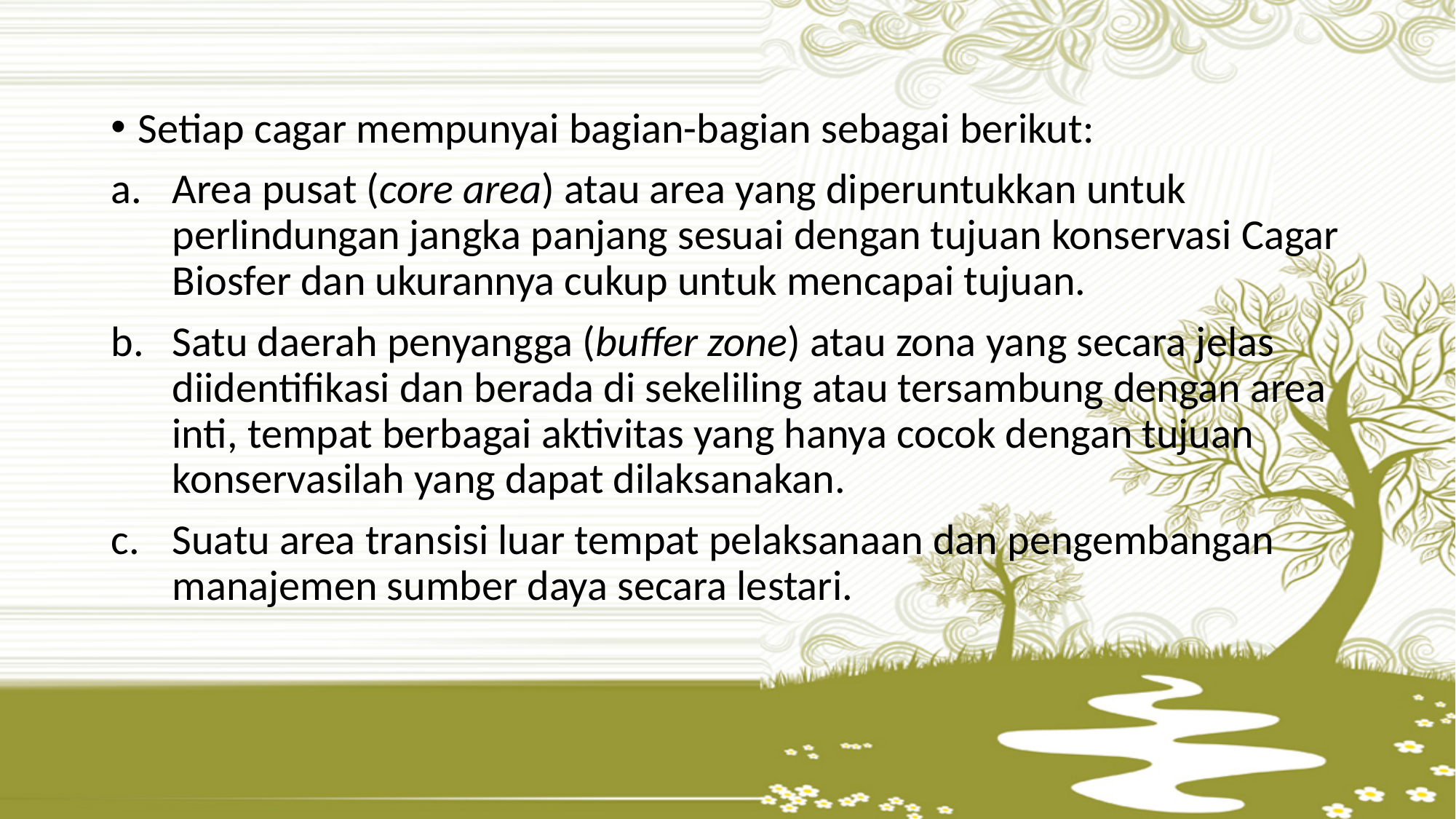

Setiap cagar mempunyai bagian-bagian sebagai berikut:
Area pusat (core area) atau area yang diperuntukkan untuk perlindungan jangka panjang sesuai dengan tujuan konservasi Cagar Biosfer dan ukurannya cukup untuk mencapai tujuan.
Satu daerah penyangga (buffer zone) atau zona yang secara jelas diidentifikasi dan berada di sekeliling atau tersambung dengan area inti, tempat berbagai aktivitas yang hanya cocok dengan tujuan konservasilah yang dapat dilaksanakan.
Suatu area transisi luar tempat pelaksanaan dan pengembangan manajemen sumber daya secara lestari.